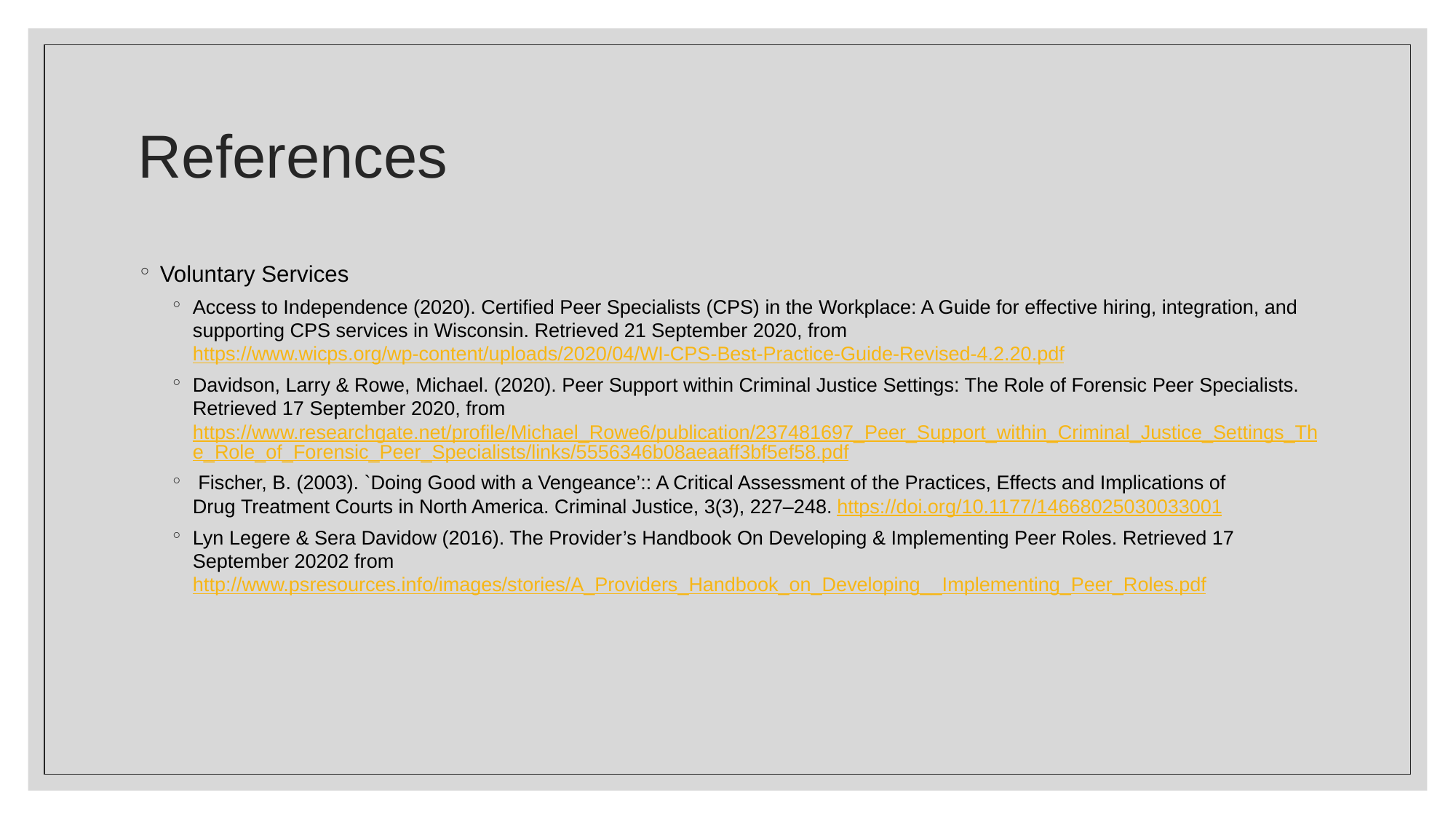

# References
Voluntary Services
Access to Independence (2020). Certified Peer Specialists (CPS) in the Workplace: A Guide for effective hiring, integration, and supporting CPS services in Wisconsin. Retrieved 21 September 2020, from https://www.wicps.org/wp-content/uploads/2020/04/WI-CPS-Best-Practice-Guide-Revised-4.2.20.pdf
Davidson, Larry & Rowe, Michael. (2020). Peer Support within Criminal Justice Settings: The Role of Forensic Peer Specialists. Retrieved 17 September 2020, from https://www.researchgate.net/profile/Michael_Rowe6/publication/237481697_Peer_Support_within_Criminal_Justice_Settings_The_Role_of_Forensic_Peer_Specialists/links/5556346b08aeaaff3bf5ef58.pdf
 Fischer, B. (2003). `Doing Good with a Vengeance’:: A Critical Assessment of the Practices, Effects and Implications of Drug Treatment Courts in North America. Criminal Justice, 3(3), 227–248. https://doi.org/10.1177/14668025030033001
Lyn Legere & Sera Davidow (2016). The Provider’s Handbook On Developing & Implementing Peer Roles. Retrieved 17 September 20202 from http://www.psresources.info/images/stories/A_Providers_Handbook_on_Developing__Implementing_Peer_Roles.pdf